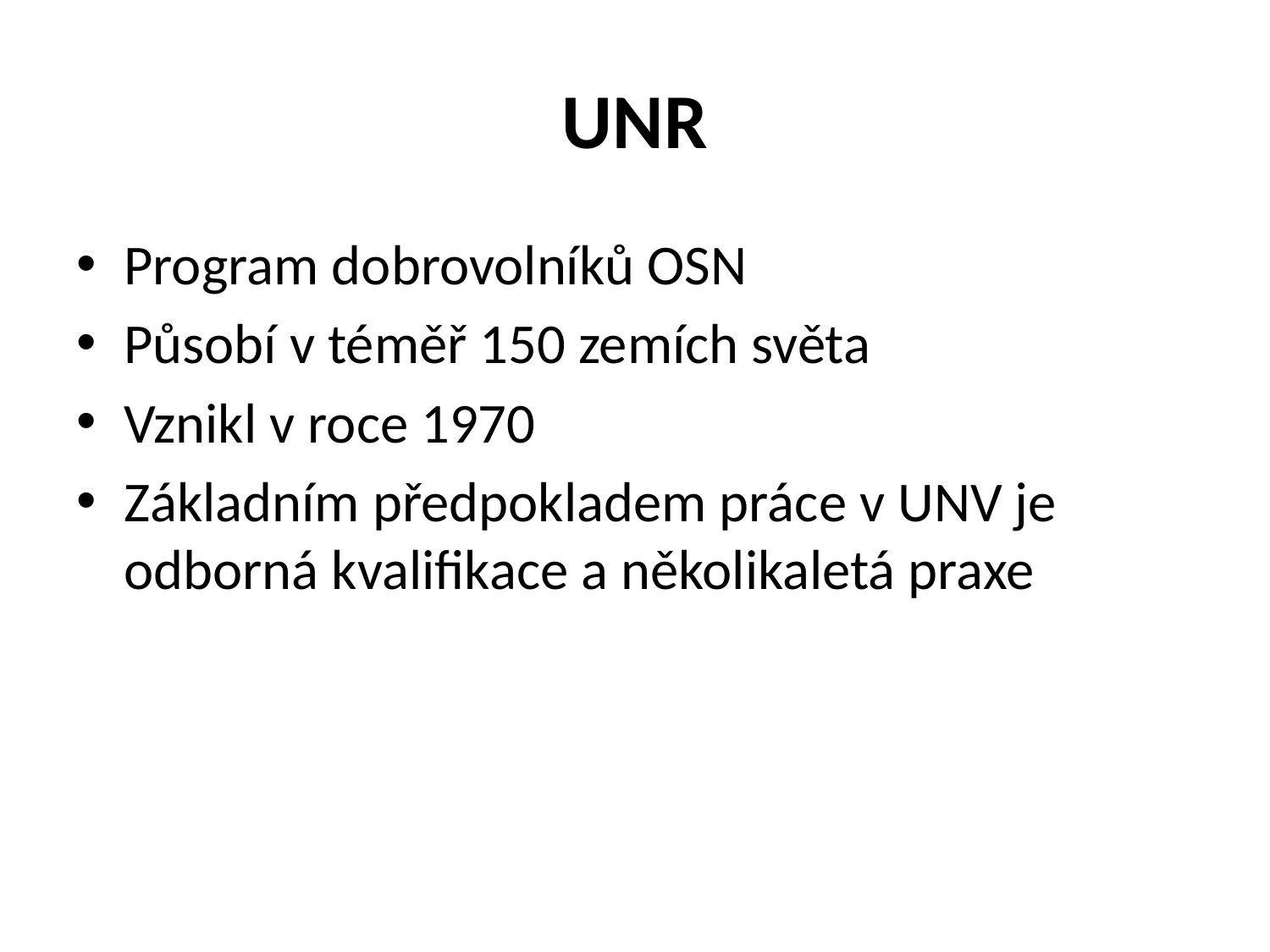

# UNR
Program dobrovolníků OSN
Působí v téměř 150 zemích světa
Vznikl v roce 1970
Základním předpokladem práce v UNV je odborná kvalifikace a několikaletá praxe